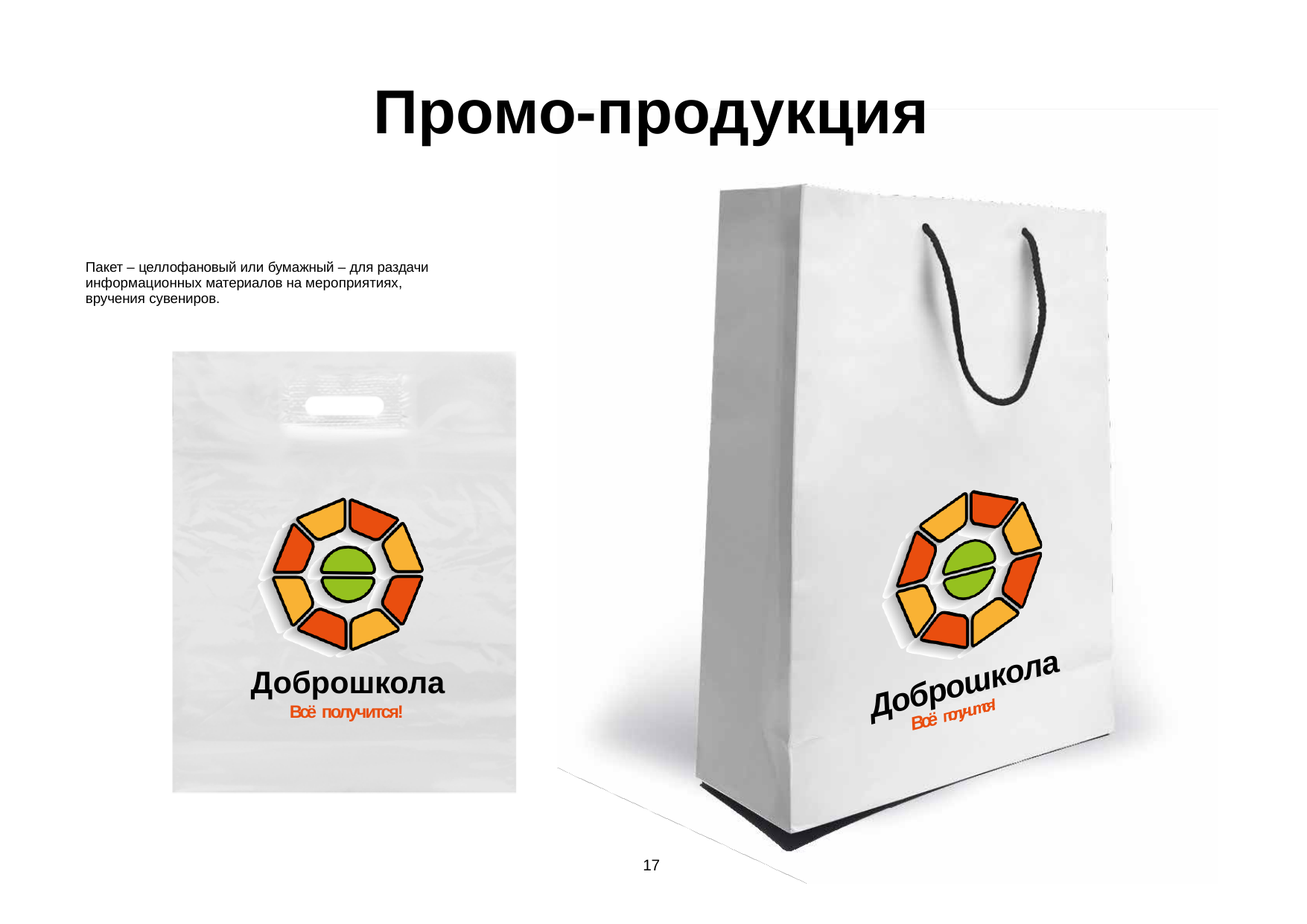

# Промо-продукция

Пакет – целлофановый или бумажный – для раздачи  информационных материалов на мероприятиях,  вручения сувениров.

Доброшкола
Всё получится!
Доброшкола
Всё получится!
17